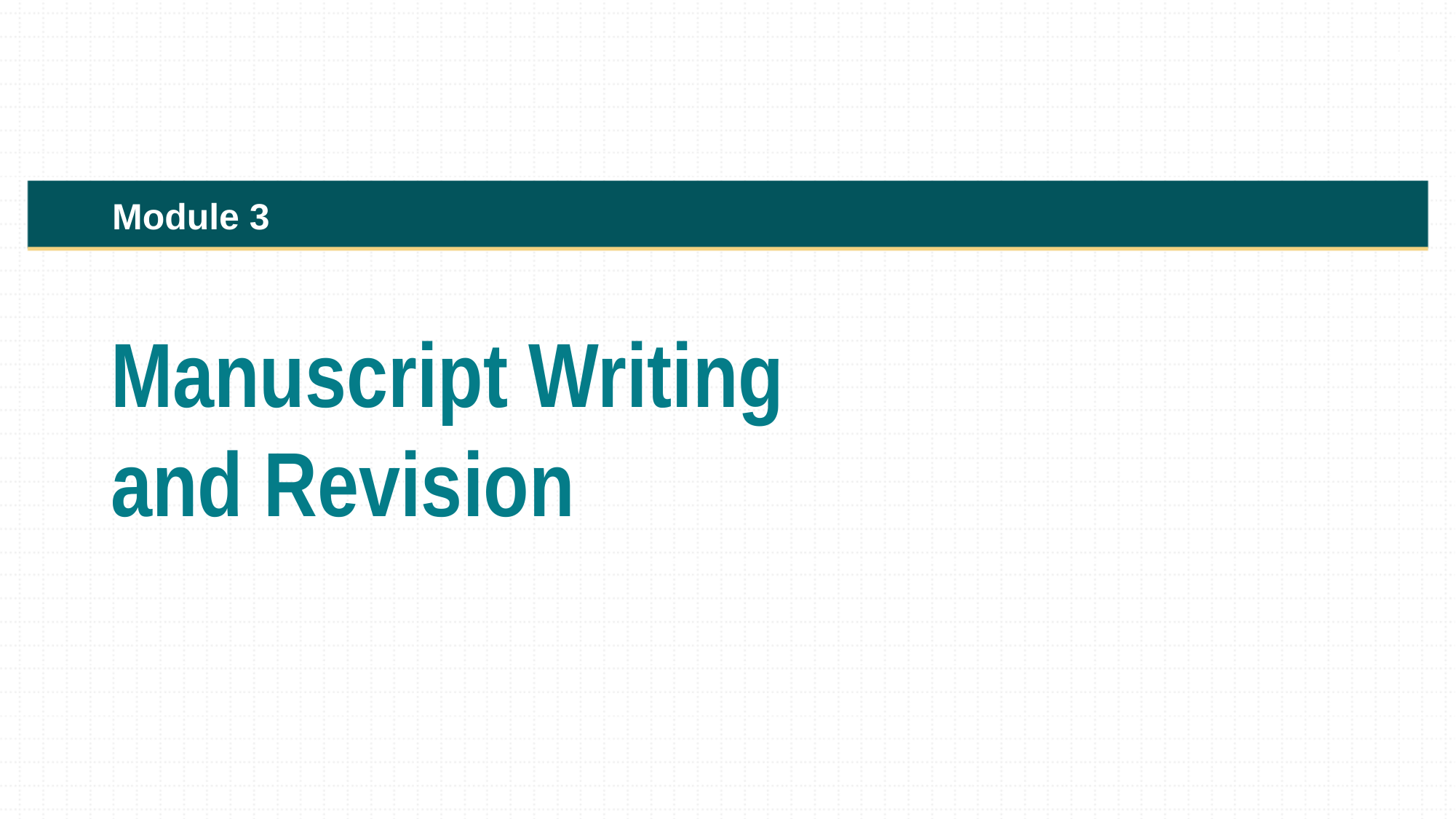

2
Module 3
Manuscript Writing
and Revision